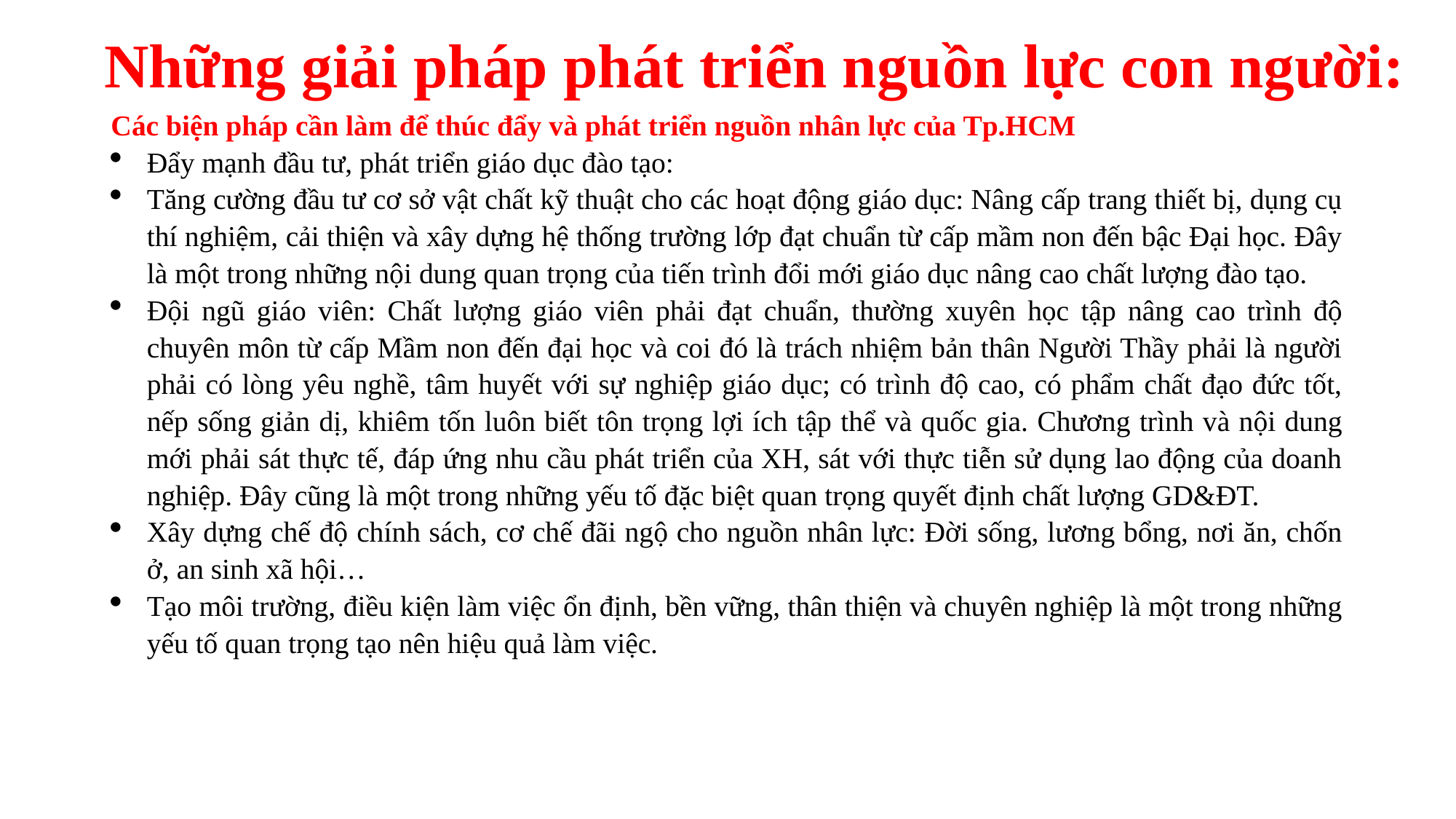

# Những giải pháp phát triển nguồn lực con người:
Các biện pháp cần làm để thúc đẩy và phát triển nguồn nhân lực của Tp.HCM
Đẩy mạnh đầu tư, phát triển giáo dục đào tạo:
Tăng cường đầu tư cơ sở vật chất kỹ thuật cho các hoạt động giáo dục: Nâng cấp trang thiết bị, dụng cụ thí nghiệm, cải thiện và xây dựng hệ thống trường lớp đạt chuẩn từ cấp mầm non đến bậc Đại học. Đây là một trong những nội dung quan trọng của tiến trình đổi mới giáo dục nâng cao chất lượng đào tạo.
Đội ngũ giáo viên: Chất lượng giáo viên phải đạt chuẩn, thường xuyên học tập nâng cao trình độ chuyên môn từ cấp Mầm non đến đại học và coi đó là trách nhiệm bản thân Người Thầy phải là người phải có lòng yêu nghề, tâm huyết với sự nghiệp giáo dục; có trình độ cao, có phẩm chất đạo đức tốt, nếp sống giản dị, khiêm tốn luôn biết tôn trọng lợi ích tập thể và quốc gia. Chương trình và nội dung mới phải sát thực tế, đáp ứng nhu cầu phát triển của XH, sát với thực tiễn sử dụng lao động của doanh nghiệp. Đây cũng là một trong những yếu tố đặc biệt quan trọng quyết định chất lượng GD&ĐT.
Xây dựng chế độ chính sách, cơ chế đãi ngộ cho nguồn nhân lực: Đời sống, lương bổng, nơi ăn, chốn ở, an sinh xã hội…
Tạo môi trường, điều kiện làm việc ổn định, bền vững, thân thiện và chuyên nghiệp là một trong những yếu tố quan trọng tạo nên hiệu quả làm việc.